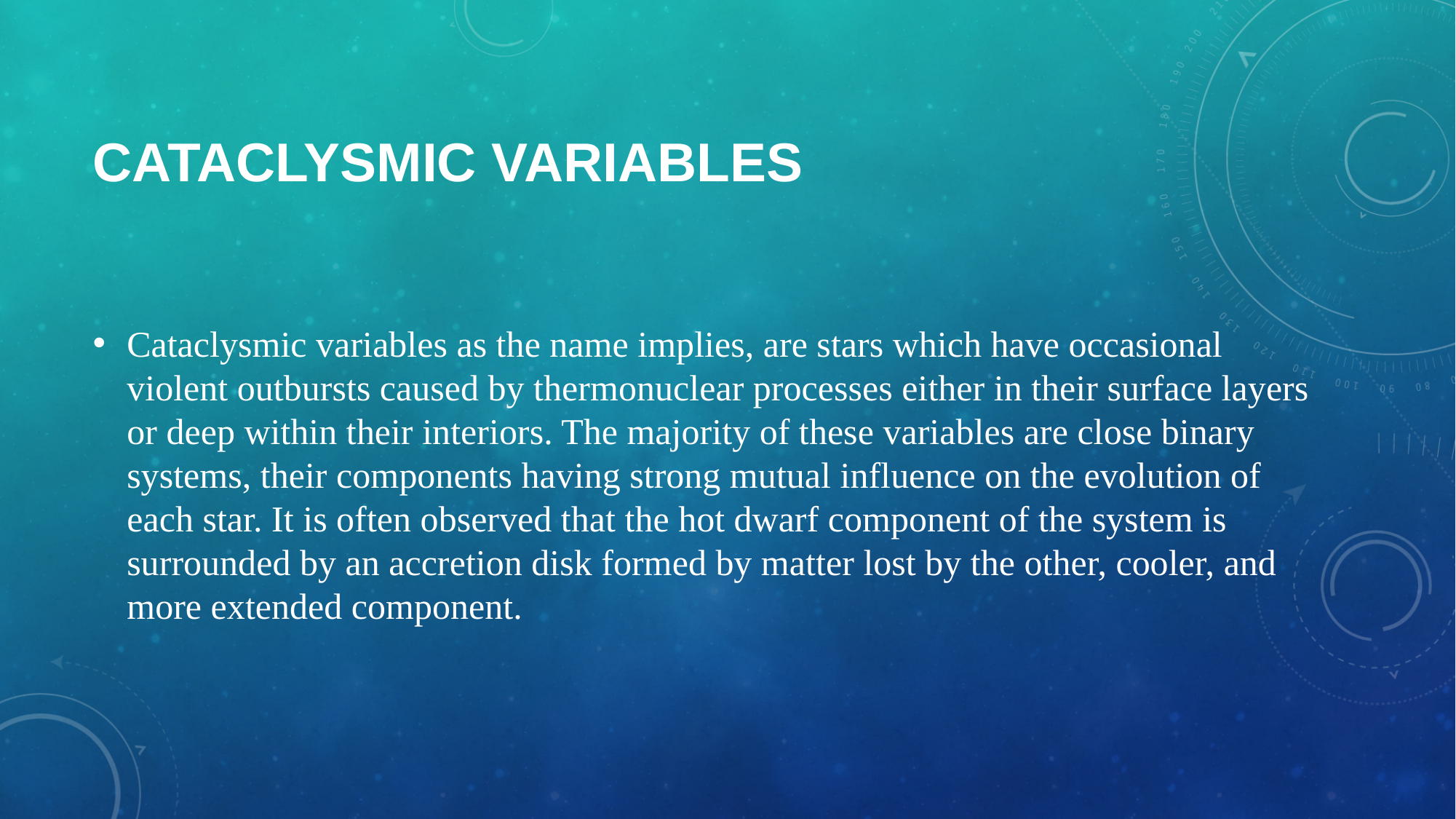

# CATACLYSMIC VARIABLES
Cataclysmic variables as the name implies, are stars which have occasional violent outbursts caused by thermonuclear processes either in their surface layers or deep within their interiors. The majority of these variables are close binary systems, their components having strong mutual influence on the evolution of each star. It is often observed that the hot dwarf component of the system is surrounded by an accretion disk formed by matter lost by the other, cooler, and more extended component.